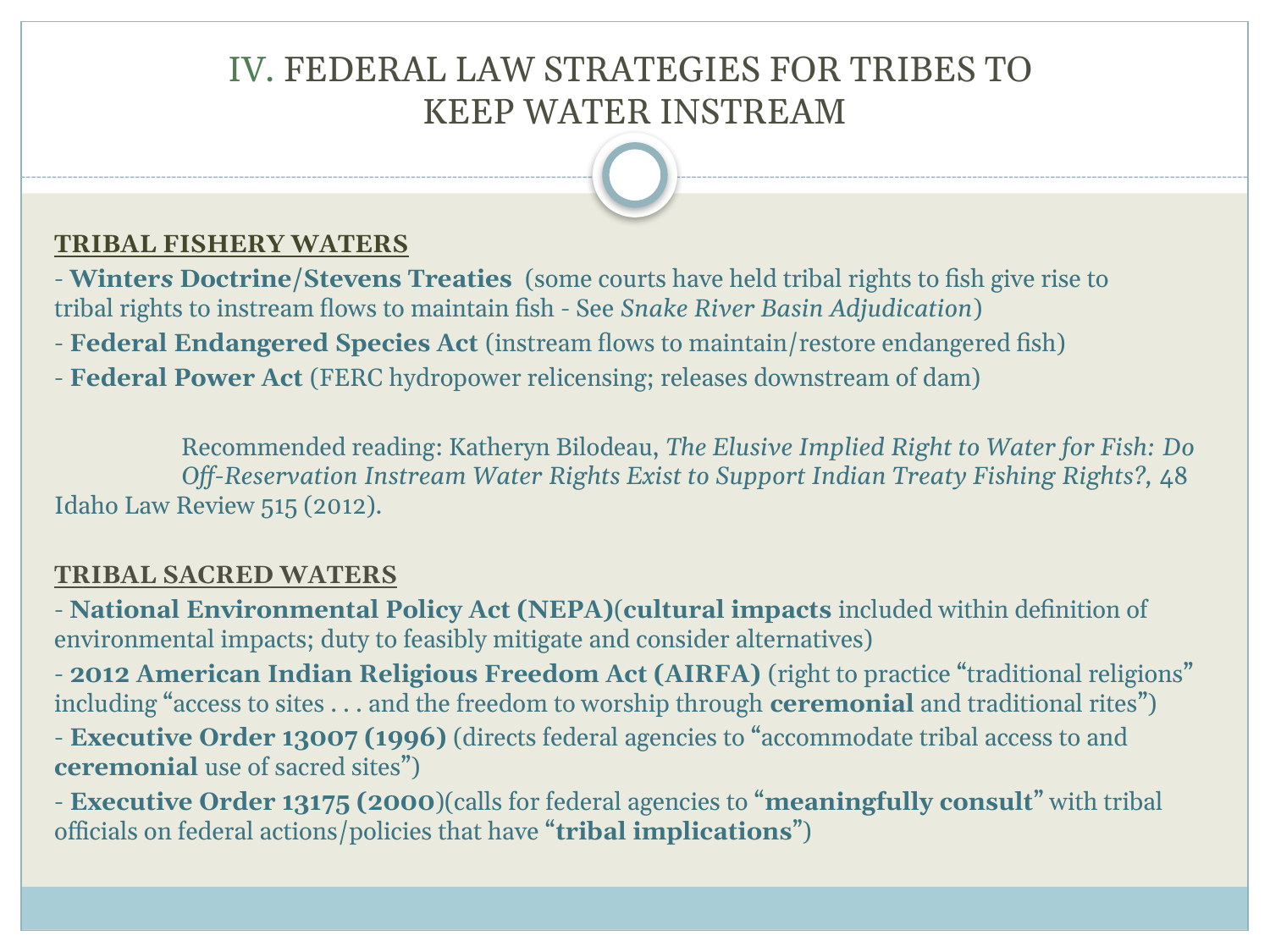

# IV. FEDERAL LAW STRATEGIES FOR TRIBES TO KEEP WATER INSTREAM
TRIBAL FISHERY WATERS
- Winters Doctrine/Stevens Treaties  (some courts have held tribal rights to fish give rise to 	tribal rights to instream flows to maintain fish - See Snake River Basin Adjudication)
- Federal Endangered Species Act (instream flows to maintain/restore endangered fish)
- Federal Power Act (FERC hydropower relicensing; releases downstream of dam)

	Recommended reading: Katheryn Bilodeau, The Elusive Implied Right to Water for Fish: Do 	Off-Reservation Instream Water Rights Exist to Support Indian Treaty Fishing Rights?, 48 	Idaho Law Review 515 (2012).

TRIBAL SACRED WATERS
- National Environmental Policy Act (NEPA)(cultural impacts included within definition of environmental impacts; duty to feasibly mitigate and consider alternatives)
- 2012 American Indian Religious Freedom Act (AIRFA) (right to practice “traditional religions” including “access to sites . . . and the freedom to worship through ceremonial and traditional rites”)
- Executive Order 13007 (1996) (directs federal agencies to “accommodate tribal access to and ceremonial use of sacred sites”)
- Executive Order 13175 (2000)(calls for federal agencies to “meaningfully consult” with tribal officials on federal actions/policies that have “tribal implications”)